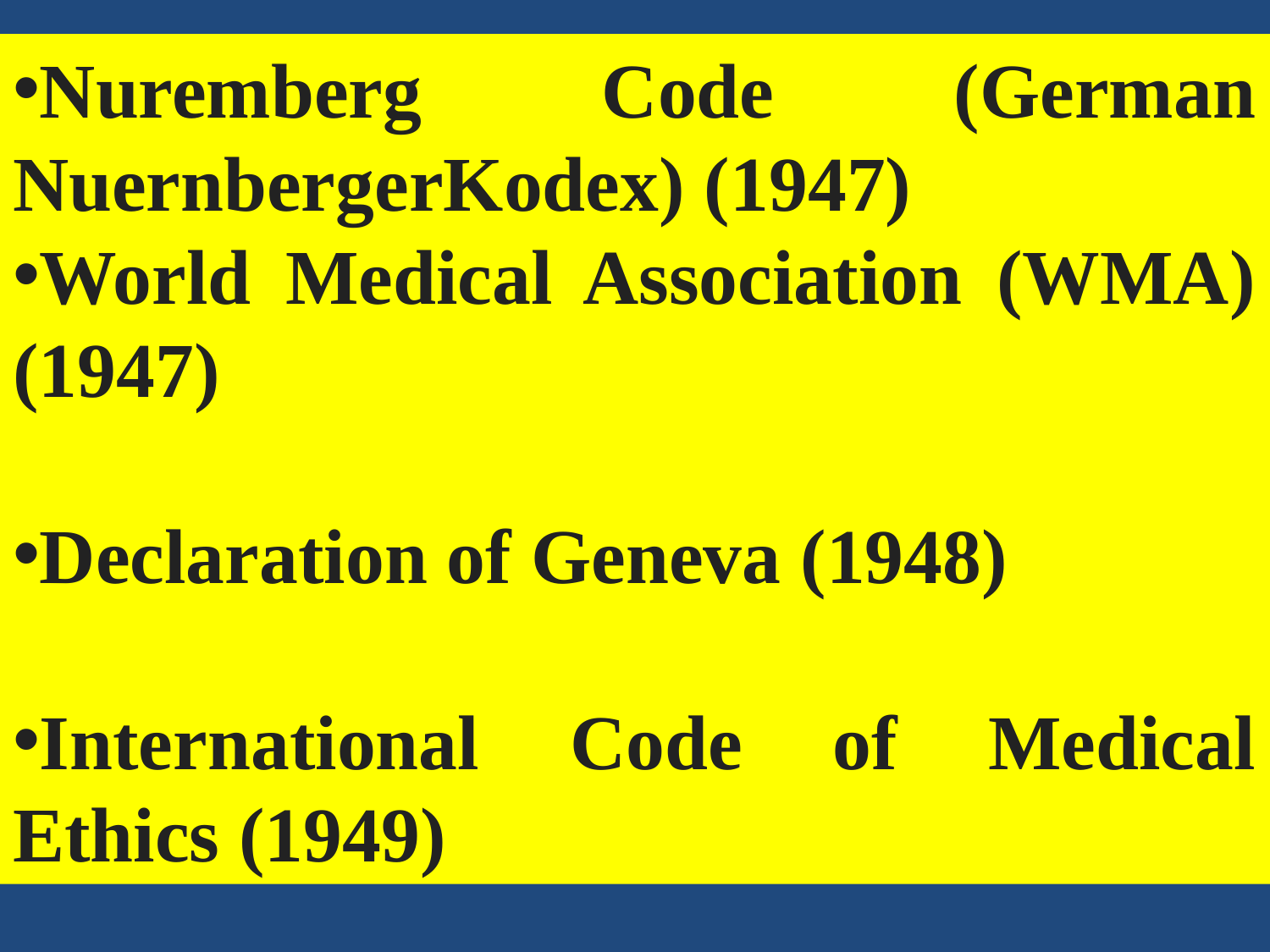

Nuremberg Code (German NuernbergerKodex) (1947)
World Medical Association (WMA) (1947)

Declaration of Geneva (1948)

International Code of Medical Ethics (1949)